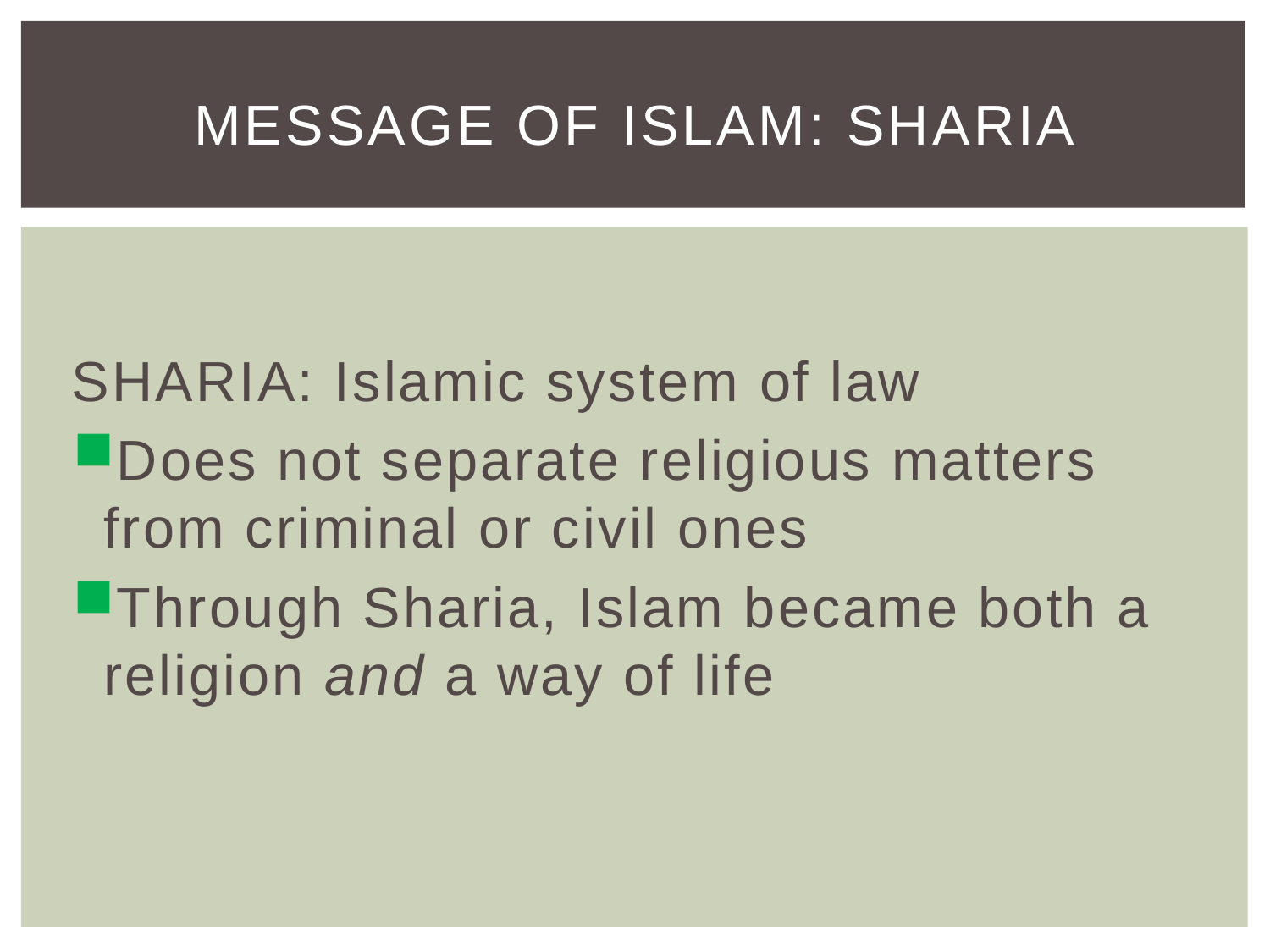

# MESSAGE OF ISLAM: Sharia
SHARIA: Islamic system of law
Does not separate religious matters from criminal or civil ones
Through Sharia, Islam became both a religion and a way of life